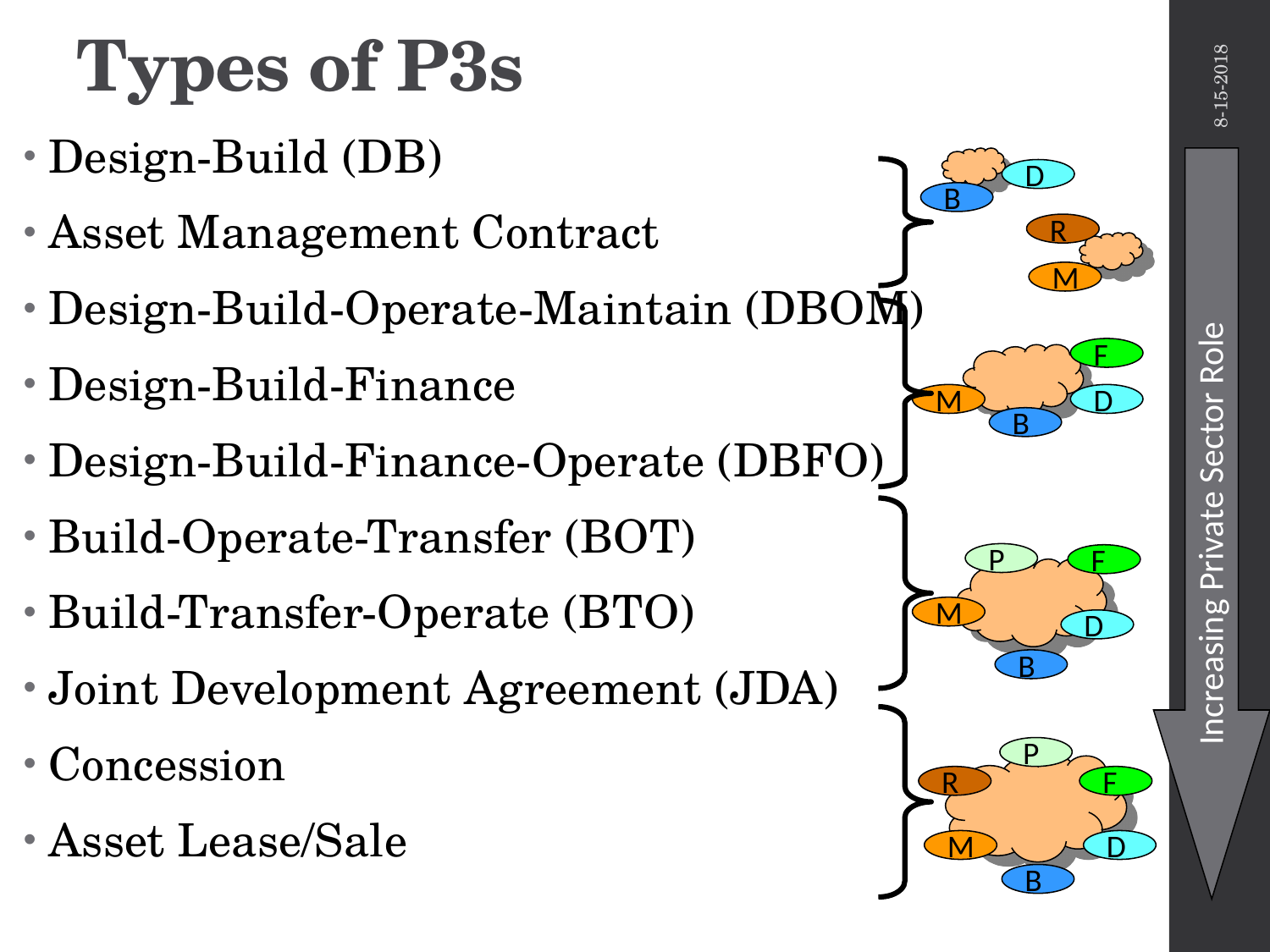

# Types of P3s
Design-Build (DB)
Asset Management Contract
Design-Build-Operate-Maintain (DBOM)
Design-Build-Finance
Design-Build-Finance-Operate (DBFO)
Build-Operate-Transfer (BOT)
Build-Transfer-Operate (BTO)
Joint Development Agreement (JDA)
Concession
Asset Lease/Sale

8-15-2018

D
B
R

M

F

M
D
Increasing Private Sector Role
B

P
F

Clary Consulting Company
M
D
B

P

R
F
M
D
B